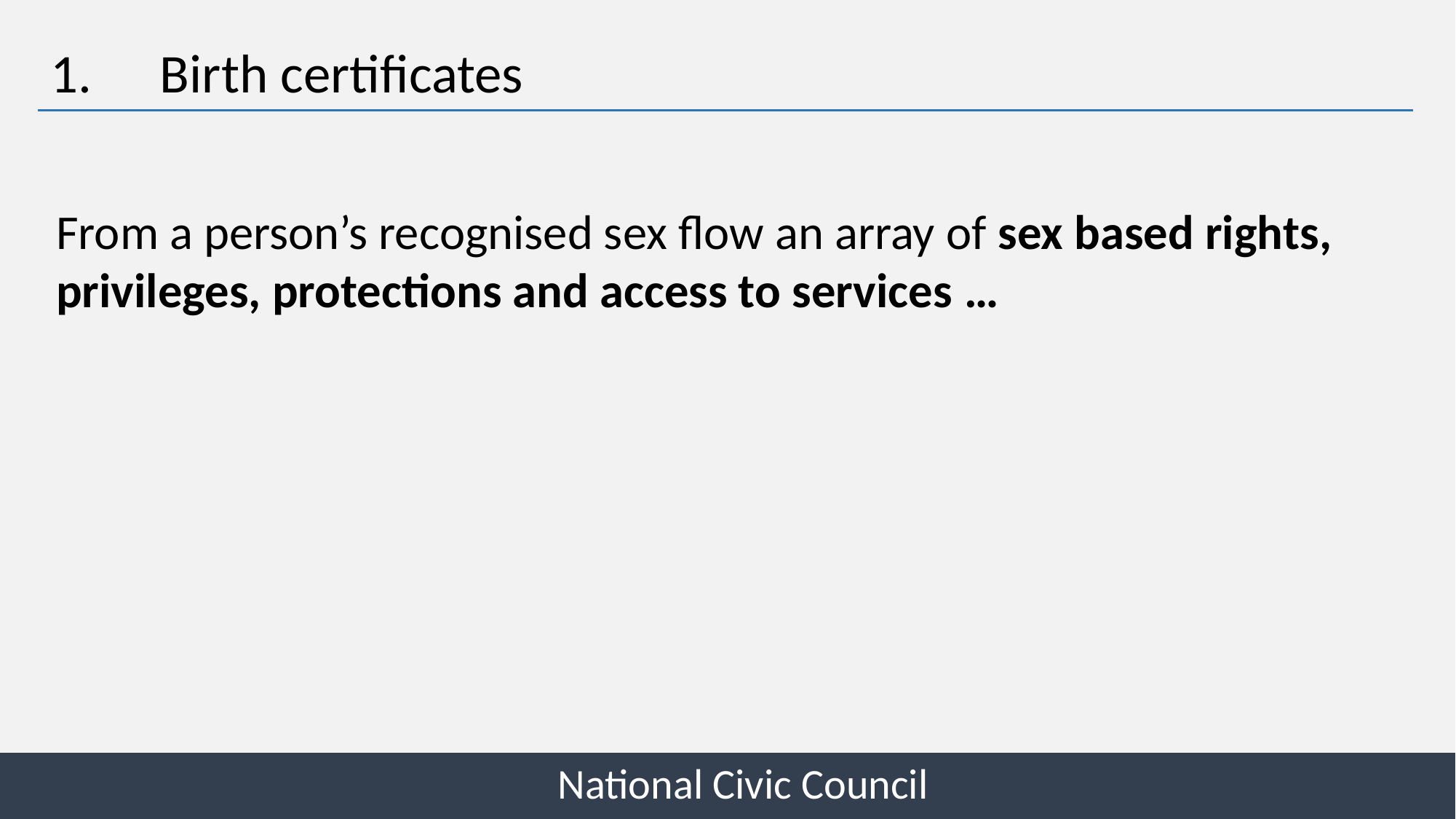

1.	Birth certificates
From a person’s recognised sex flow an array of sex based rights, privileges, protections and access to services …

National Civic Council